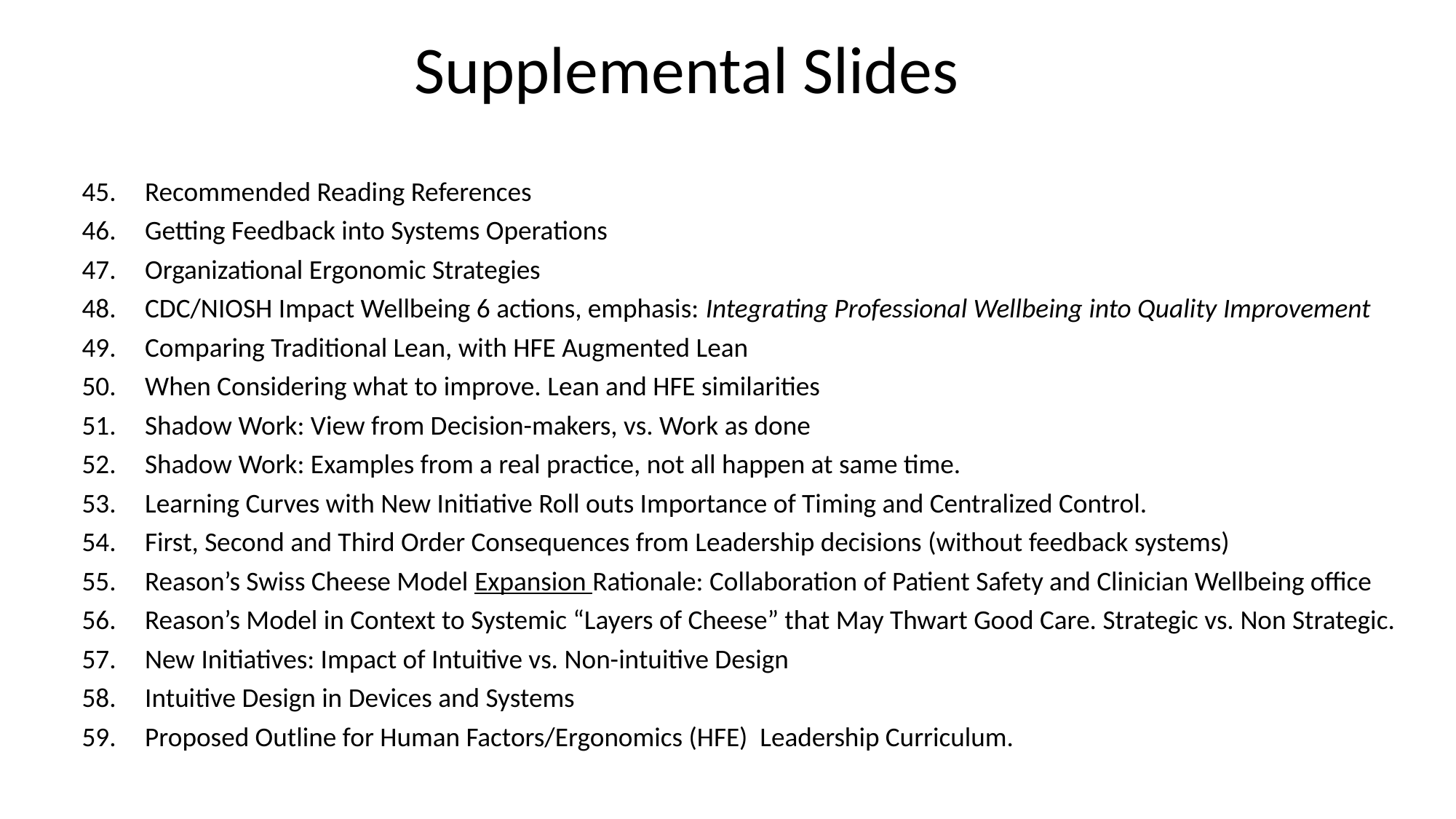

# Supplemental Slides
Recommended Reading References
Getting Feedback into Systems Operations
Organizational Ergonomic Strategies
CDC/NIOSH Impact Wellbeing 6 actions, emphasis: Integrating Professional Wellbeing into Quality Improvement
Comparing Traditional Lean, with HFE Augmented Lean
When Considering what to improve. Lean and HFE similarities
Shadow Work: View from Decision-makers, vs. Work as done
Shadow Work: Examples from a real practice, not all happen at same time.
Learning Curves with New Initiative Roll outs Importance of Timing and Centralized Control.
First, Second and Third Order Consequences from Leadership decisions (without feedback systems)
Reason’s Swiss Cheese Model Expansion Rationale: Collaboration of Patient Safety and Clinician Wellbeing office
Reason’s Model in Context to Systemic “Layers of Cheese” that May Thwart Good Care. Strategic vs. Non Strategic.
New Initiatives: Impact of Intuitive vs. Non-intuitive Design
Intuitive Design in Devices and Systems
Proposed Outline for Human Factors/Ergonomics (HFE)  Leadership Curriculum.